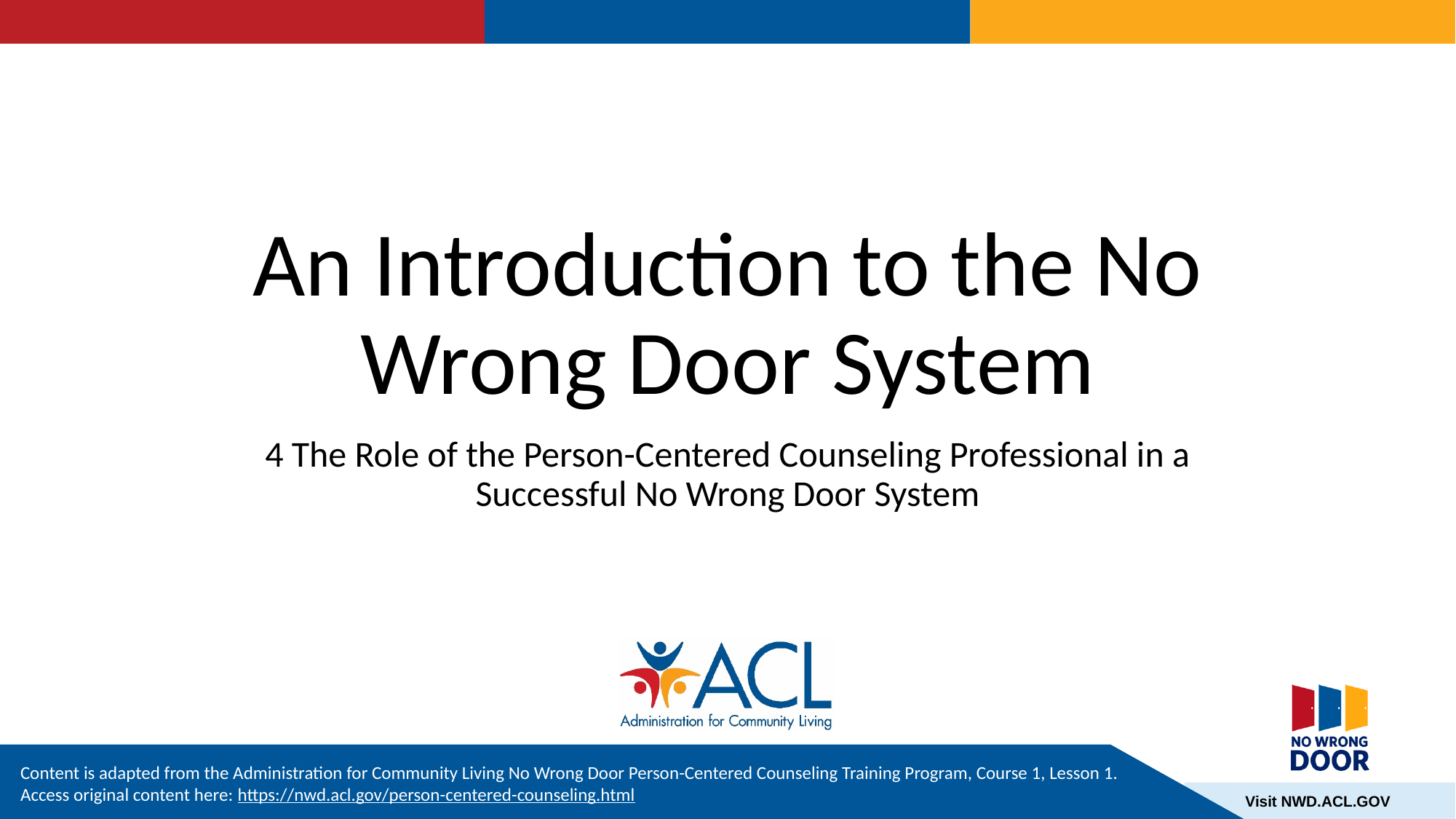

# An Introduction to the No Wrong Door System
4 The Role of the Person-Centered Counseling Professional in a Successful No Wrong Door System